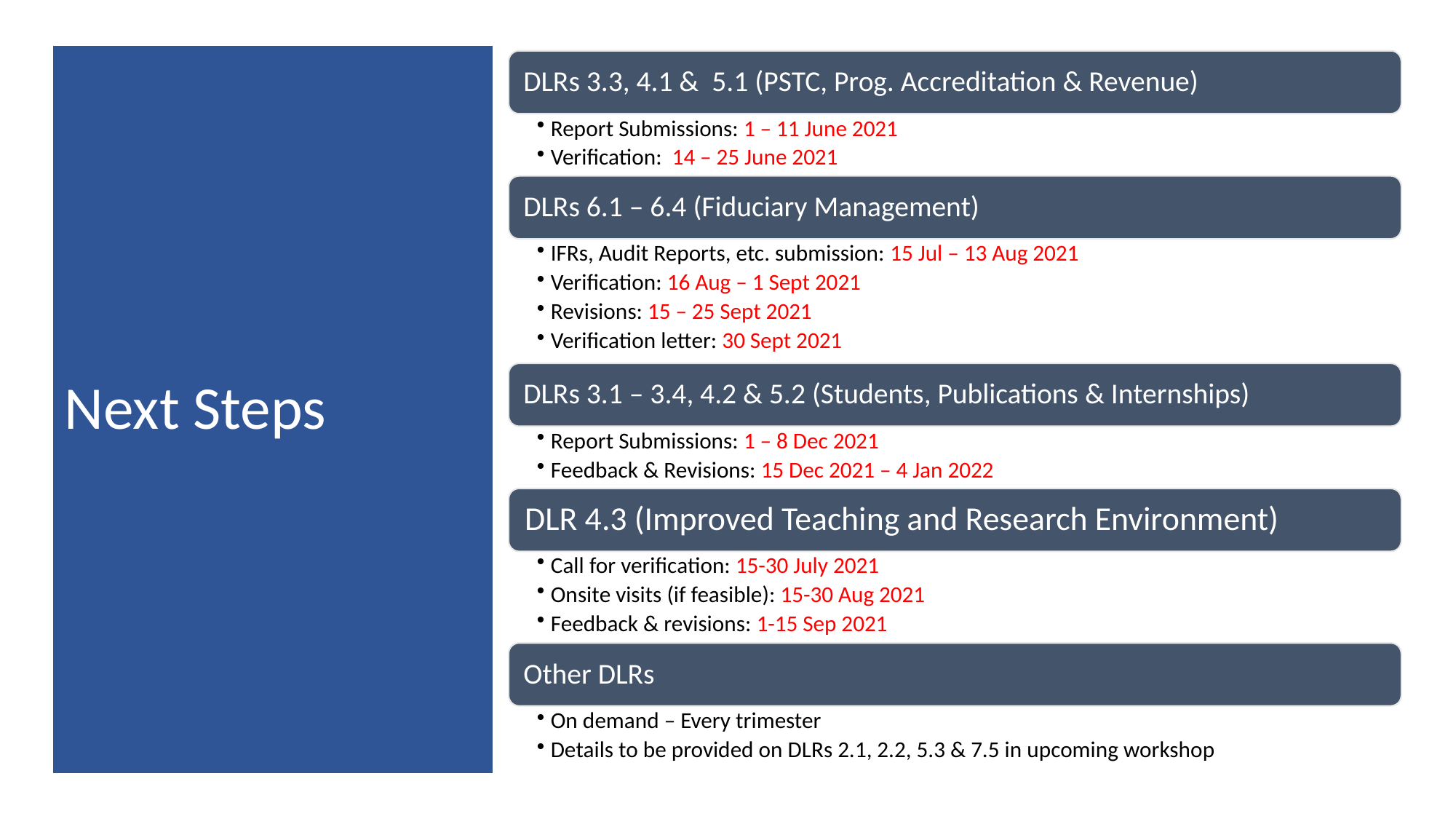

Next Steps
DLRs 3.3, 4.1 &  5.1 (PSTC, Prog. Accreditation & Revenue)
Report Submissions: 1 – 11 June 2021
Verification:  14 – 25 June 2021
DLRs 6.1 – 6.4 (Fiduciary Management)
IFRs, Audit Reports, etc. submission: 15 Jul – 13 Aug 2021
Verification: 16 Aug – 1 Sept 2021
Revisions: 15 – 25 Sept 2021
Verification letter: 30 Sept 2021
DLRs 3.1 – 3.4, 4.2 & 5.2 (Students, Publications & Internships)
Report Submissions: 1 – 8 Dec 2021
Feedback & Revisions: 15 Dec 2021 – 4 Jan 2022
DLR 4.3 (Improved Teaching and Research Environment)
Call for verification: 15-30 July 2021
Onsite visits (if feasible): 15-30 Aug 2021
Feedback & revisions: 1-15 Sep 2021
Other DLRs
On demand – Every trimester
Details to be provided on DLRs 2.1, 2.2, 5.3 & 7.5 in upcoming workshop